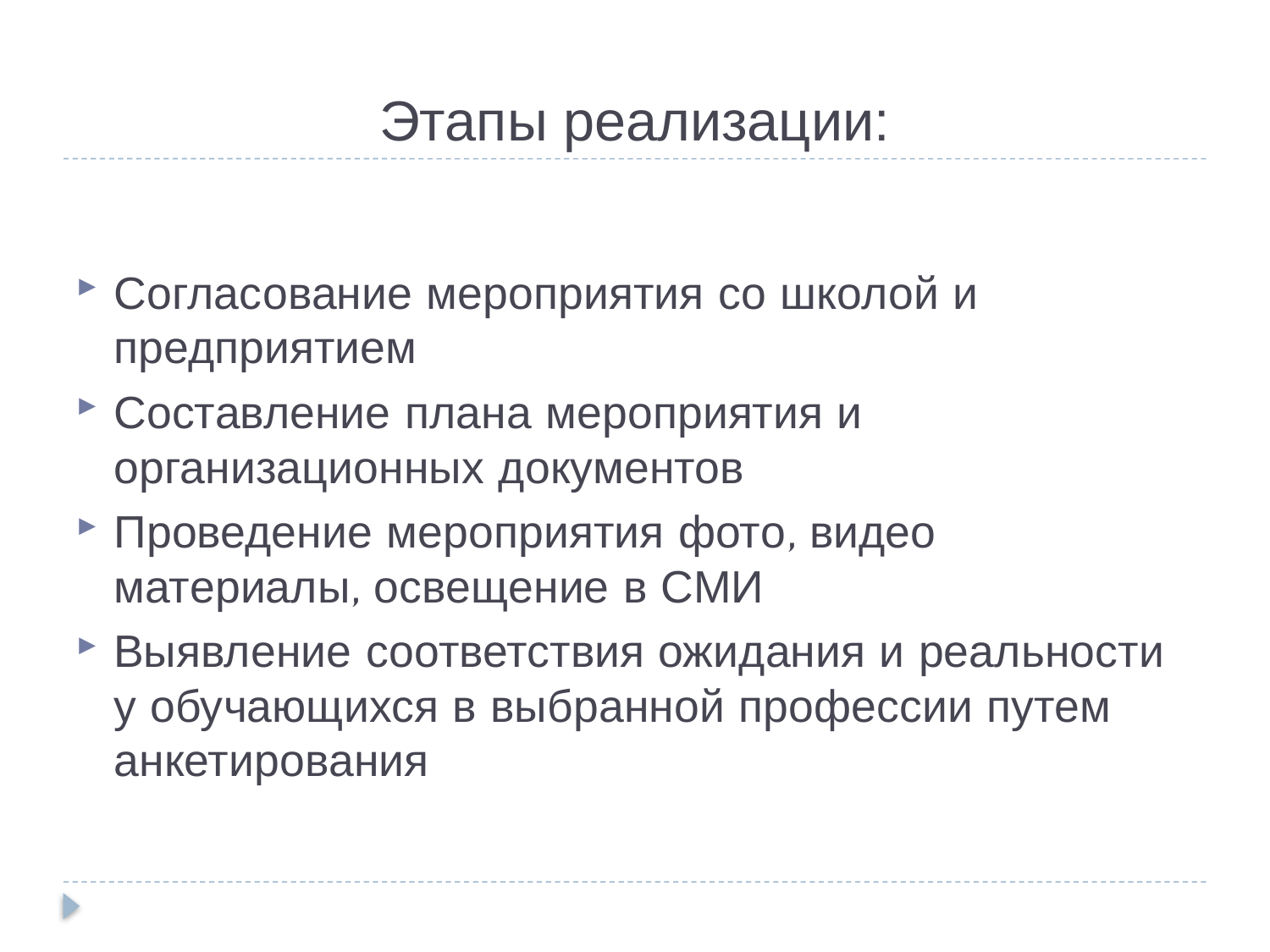

# Этапы реализации:
Согласование мероприятия со школой и предприятием
Составление плана мероприятия и организационных документов
Проведение мероприятия фото, видео материалы, освещение в СМИ
Выявление соответствия ожидания и реальности у обучающихся в выбранной профессии путем анкетирования